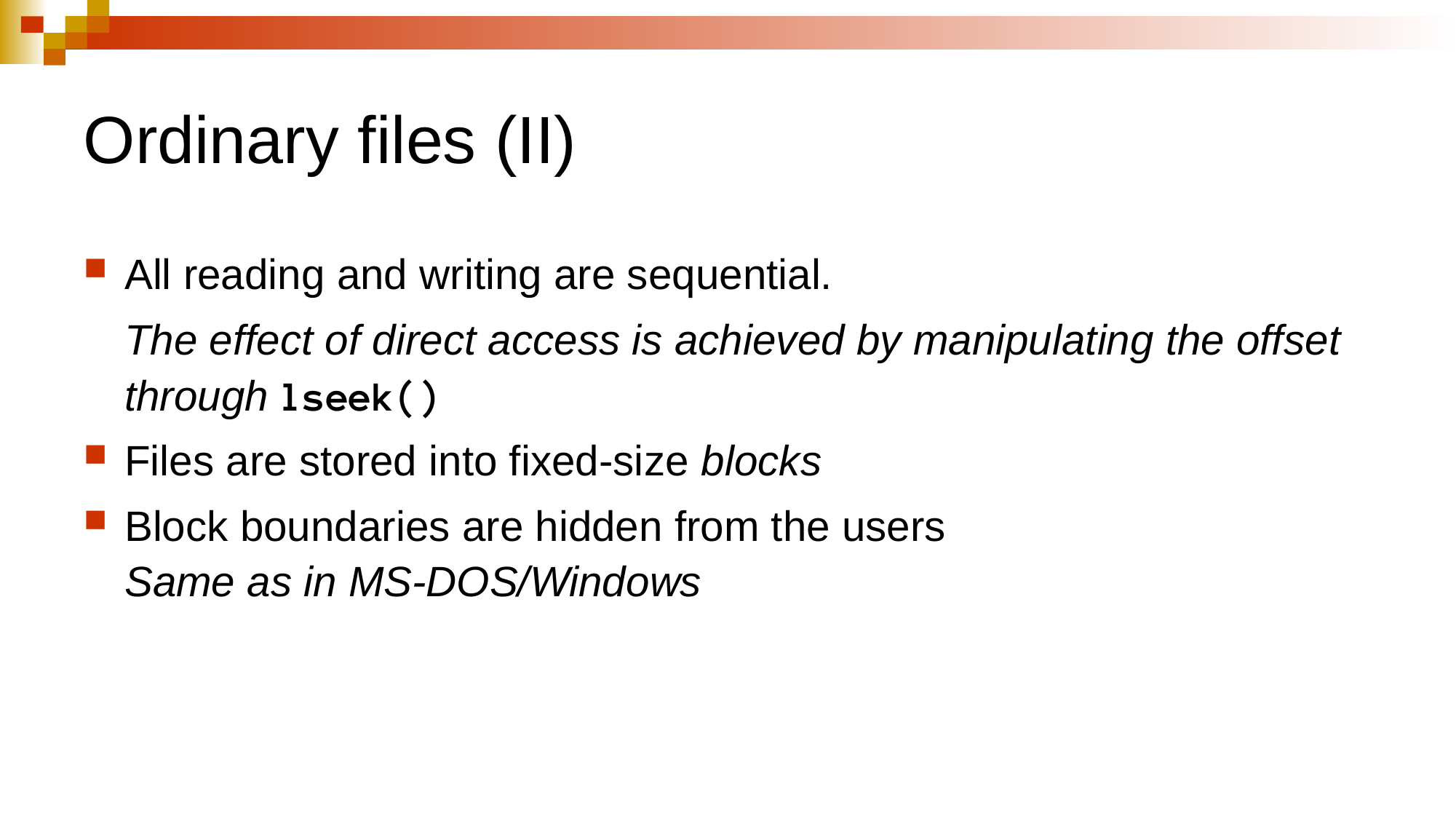

# Ordinary files (II)
All reading and writing are sequential.
	The effect of direct access is achieved by manipulating the offset through lseek()
Files are stored into fixed-size blocks
Block boundaries are hidden from the users
Same as in MS-DOS/Windows